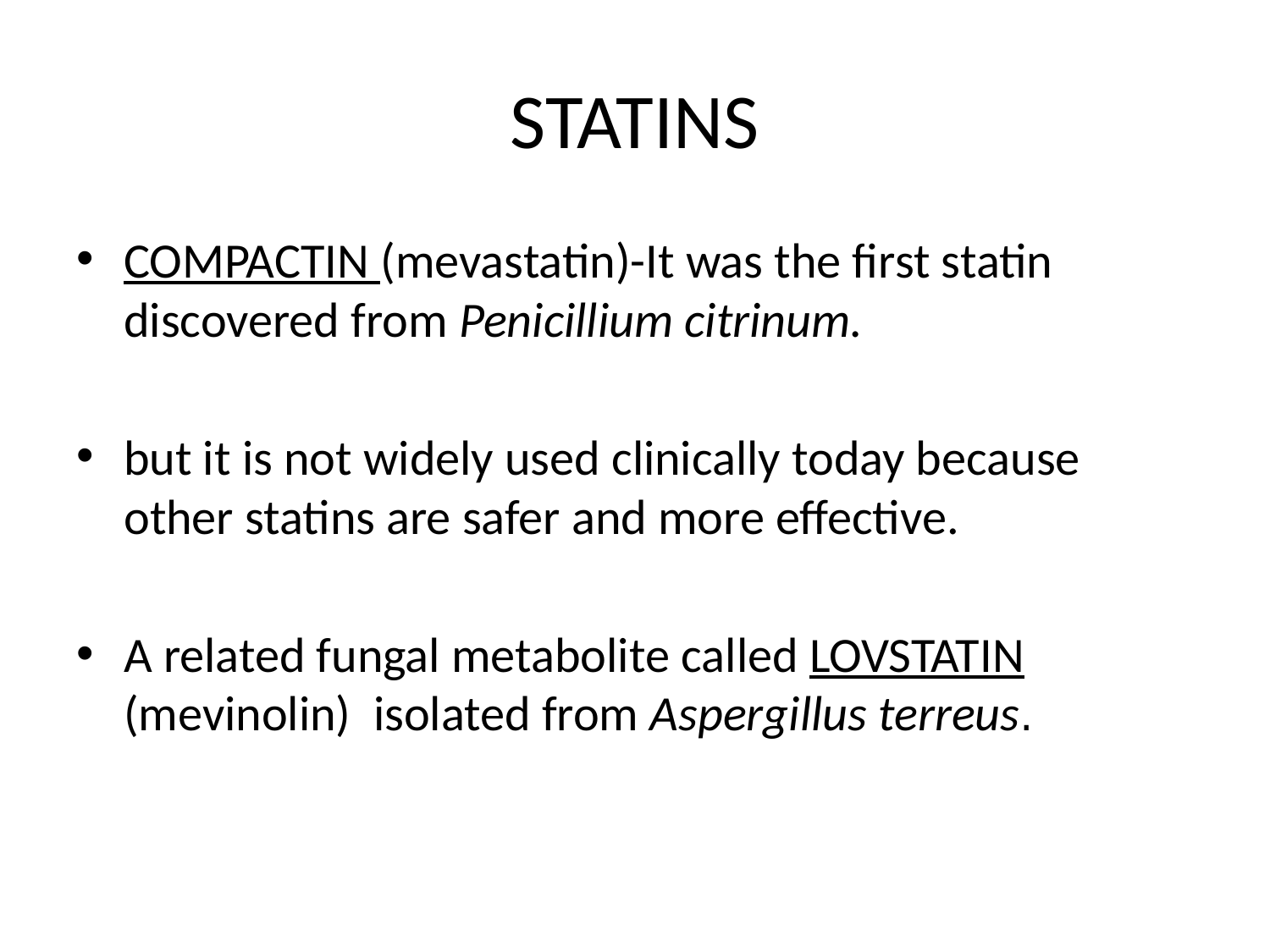

# STATINS
COMPACTIN (mevastatin)-It was the first statin discovered from Penicillium citrinum.

but it is not widely used clinically today because other statins are safer and more effective.

A related fungal metabolite called LOVSTATIN (mevinolin)  isolated from Aspergillus terreus.